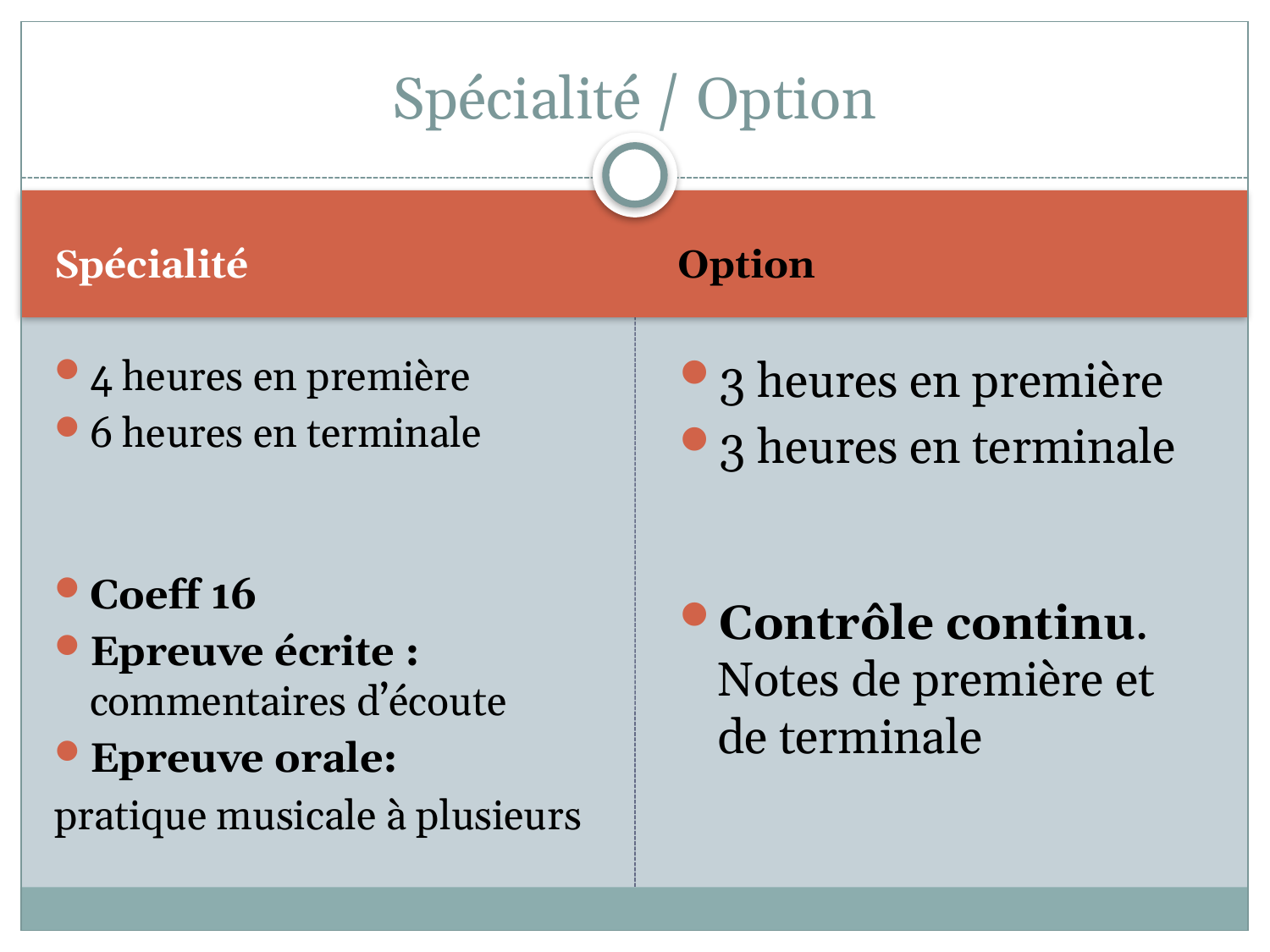

# Spécialité / Option
Spécialité
Option
4 heures en première
6 heures en terminale

Coeff 16
Epreuve écrite : commentaires d’écoute
Epreuve orale:
pratique musicale à plusieurs
3 heures en première
3 heures en terminale

Contrôle continu. Notes de première et de terminale